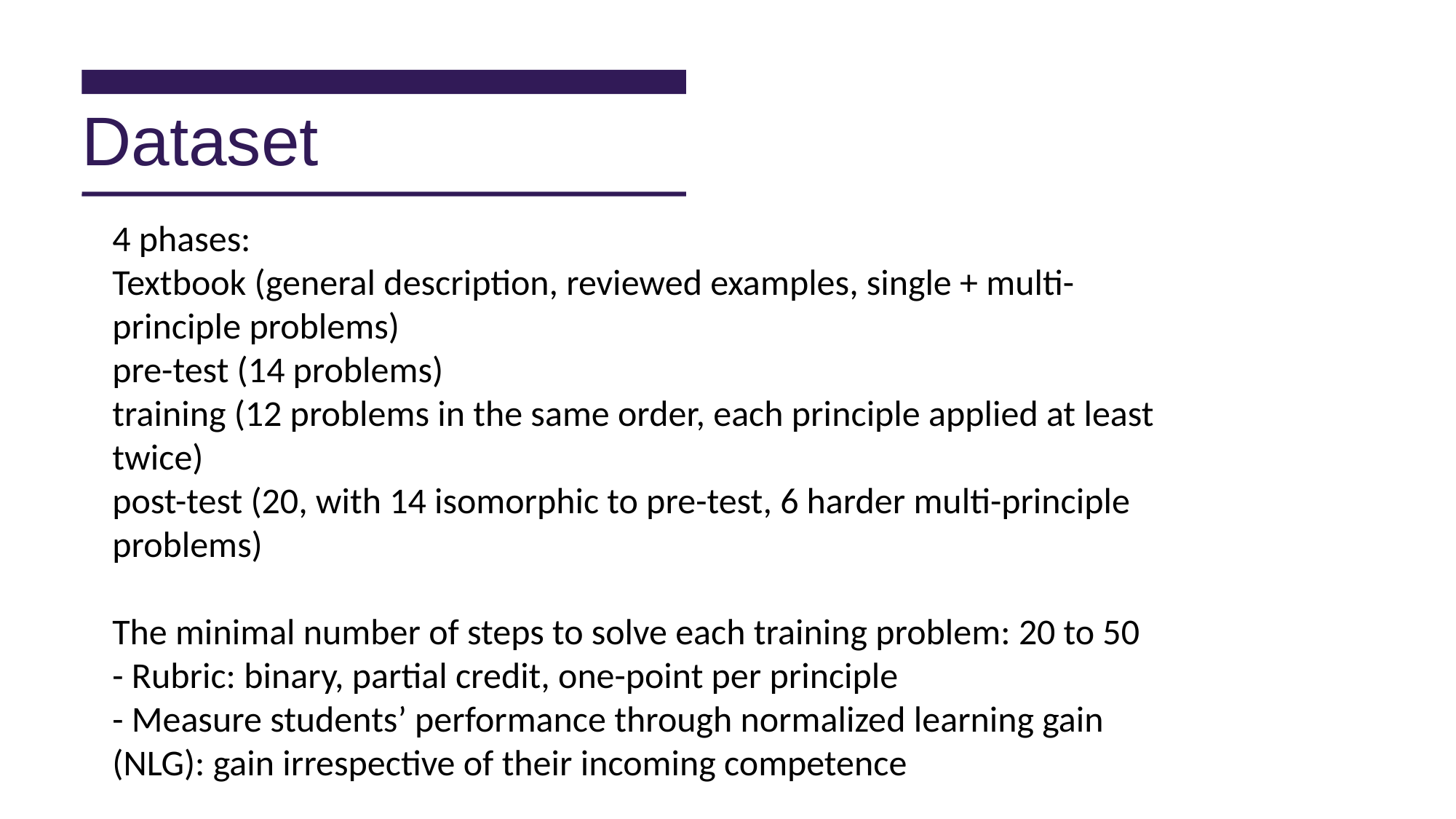

Dataset

4 phases:
Textbook (general description, reviewed examples, single + multi-principle problems)
pre-test (14 problems)
training (12 problems in the same order, each principle applied at least twice)
post-test (20, with 14 isomorphic to pre-test, 6 harder multi-principle problems)

The minimal number of steps to solve each training problem: 20 to 50
- Rubric: binary, partial credit, one-point per principle
- Measure students’ performance through normalized learning gain (NLG): gain irrespective of their incoming competence